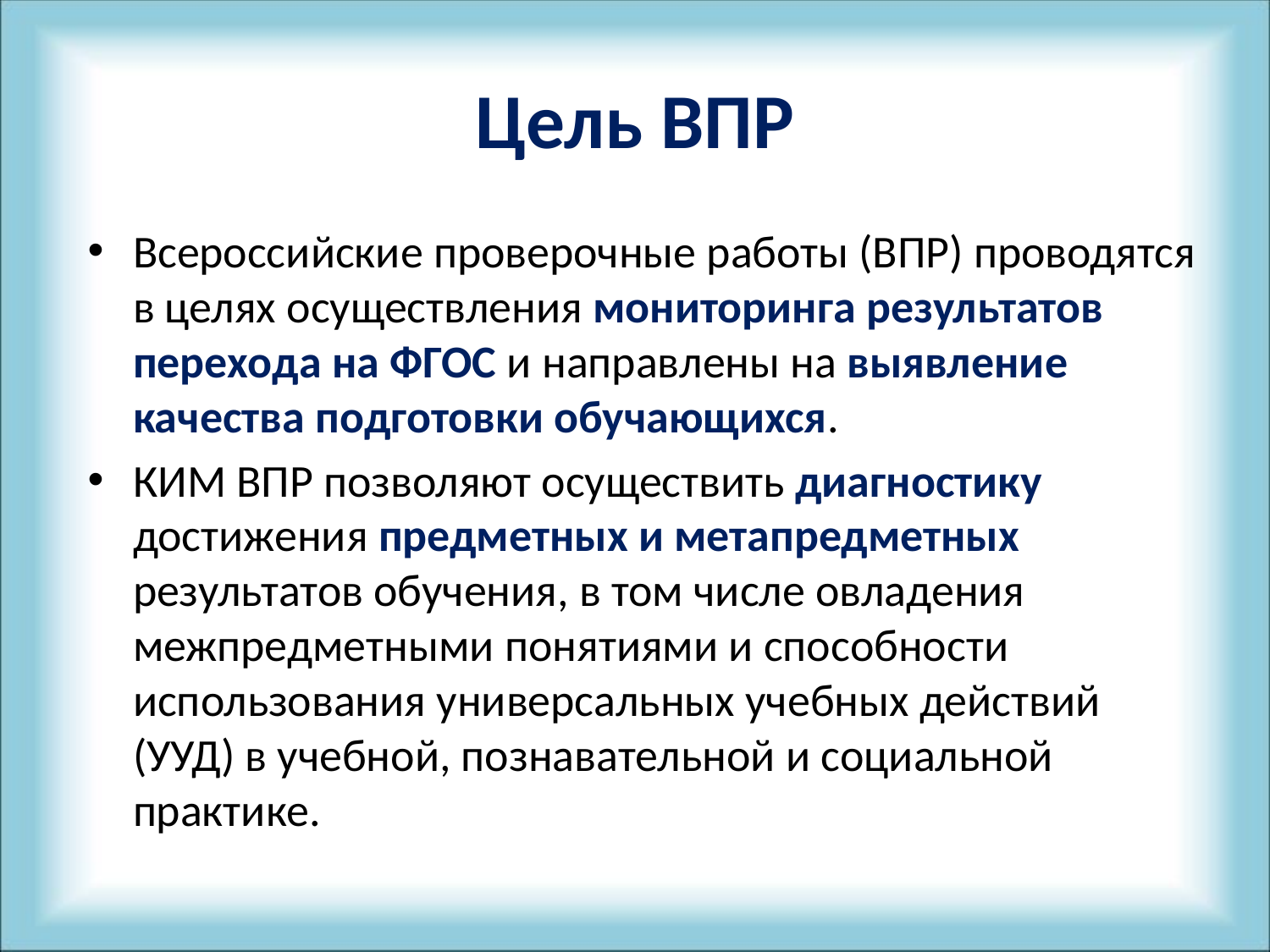

# Цель ВПР
Всероссийские проверочные работы (ВПР) проводятся в целях осуществления мониторинга результатов перехода на ФГОС и направлены на выявление качества подготовки обучающихся.
КИМ ВПР позволяют осуществить диагностику достижения предметных и метапредметных результатов обучения, в том числе овладения межпредметными понятиями и способности использования универсальных учебных действий (УУД) в учебной, познавательной и социальной практике.